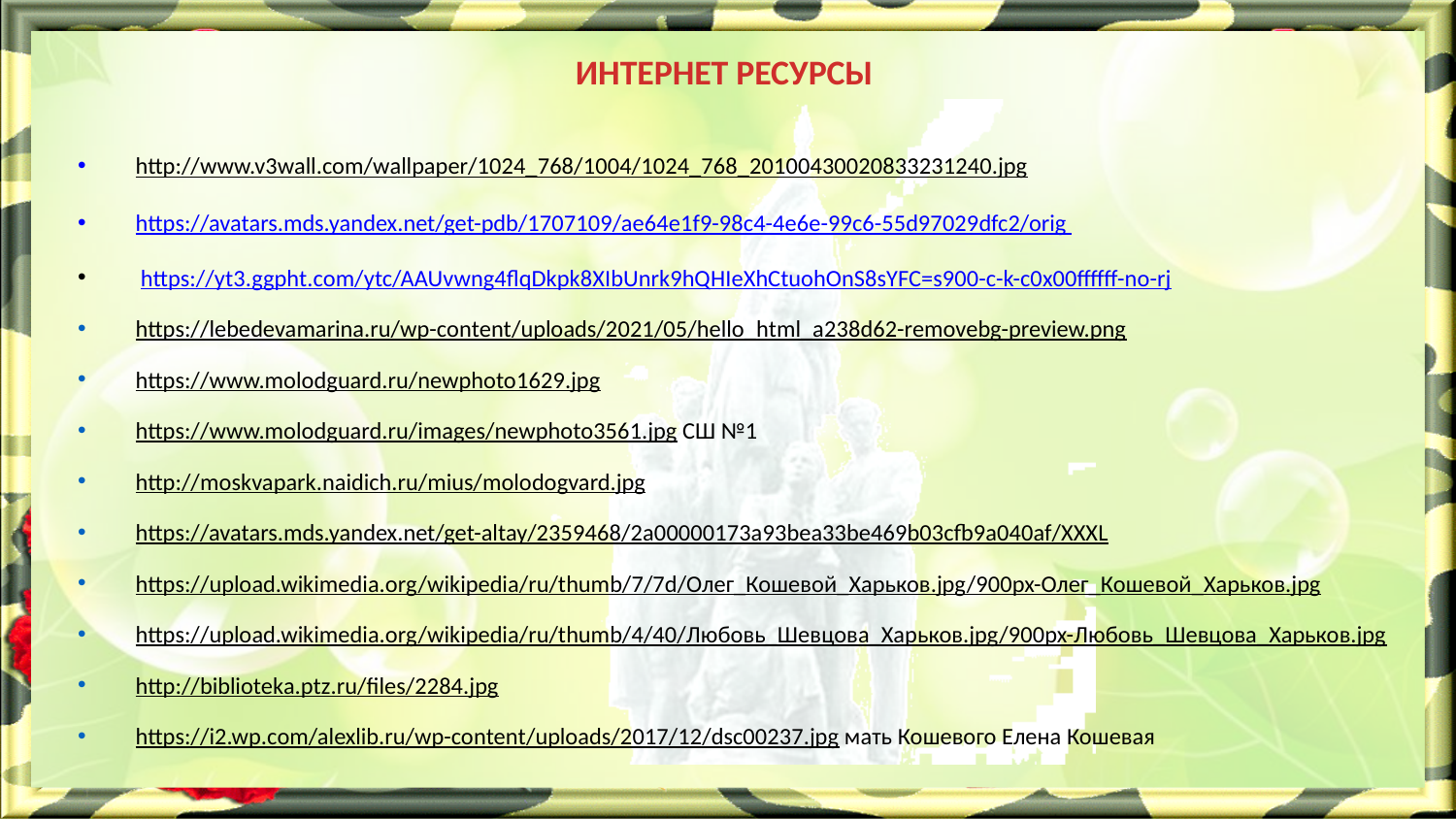

# ИНТЕРНЕТ РЕСУРСЫ
http://www.v3wall.com/wallpaper/1024_768/1004/1024_768_20100430020833231240.jpg
https://avatars.mds.yandex.net/get-pdb/1707109/ae64e1f9-98c4-4e6e-99c6-55d97029dfc2/orig
 https://yt3.ggpht.com/ytc/AAUvwng4flqDkpk8XIbUnrk9hQHIeXhCtuohOnS8sYFC=s900-c-k-c0x00ffffff-no-rj
https://lebedevamarina.ru/wp-content/uploads/2021/05/hello_html_a238d62-removebg-preview.png
https://www.molodguard.ru/newphoto1629.jpg
https://www.molodguard.ru/images/newphoto3561.jpg СШ №1
http://moskvapark.naidich.ru/mius/molodogvard.jpg
https://avatars.mds.yandex.net/get-altay/2359468/2a00000173a93bea33be469b03cfb9a040af/XXXL
https://upload.wikimedia.org/wikipedia/ru/thumb/7/7d/Олег_Кошевой_Харьков.jpg/900px-Олег_Кошевой_Харьков.jpg
https://upload.wikimedia.org/wikipedia/ru/thumb/4/40/Любовь_Шевцова_Харьков.jpg/900px-Любовь_Шевцова_Харьков.jpg
http://biblioteka.ptz.ru/files/2284.jpg
https://i2.wp.com/alexlib.ru/wp-content/uploads/2017/12/dsc00237.jpg мать Кошевого Елена Кошевая